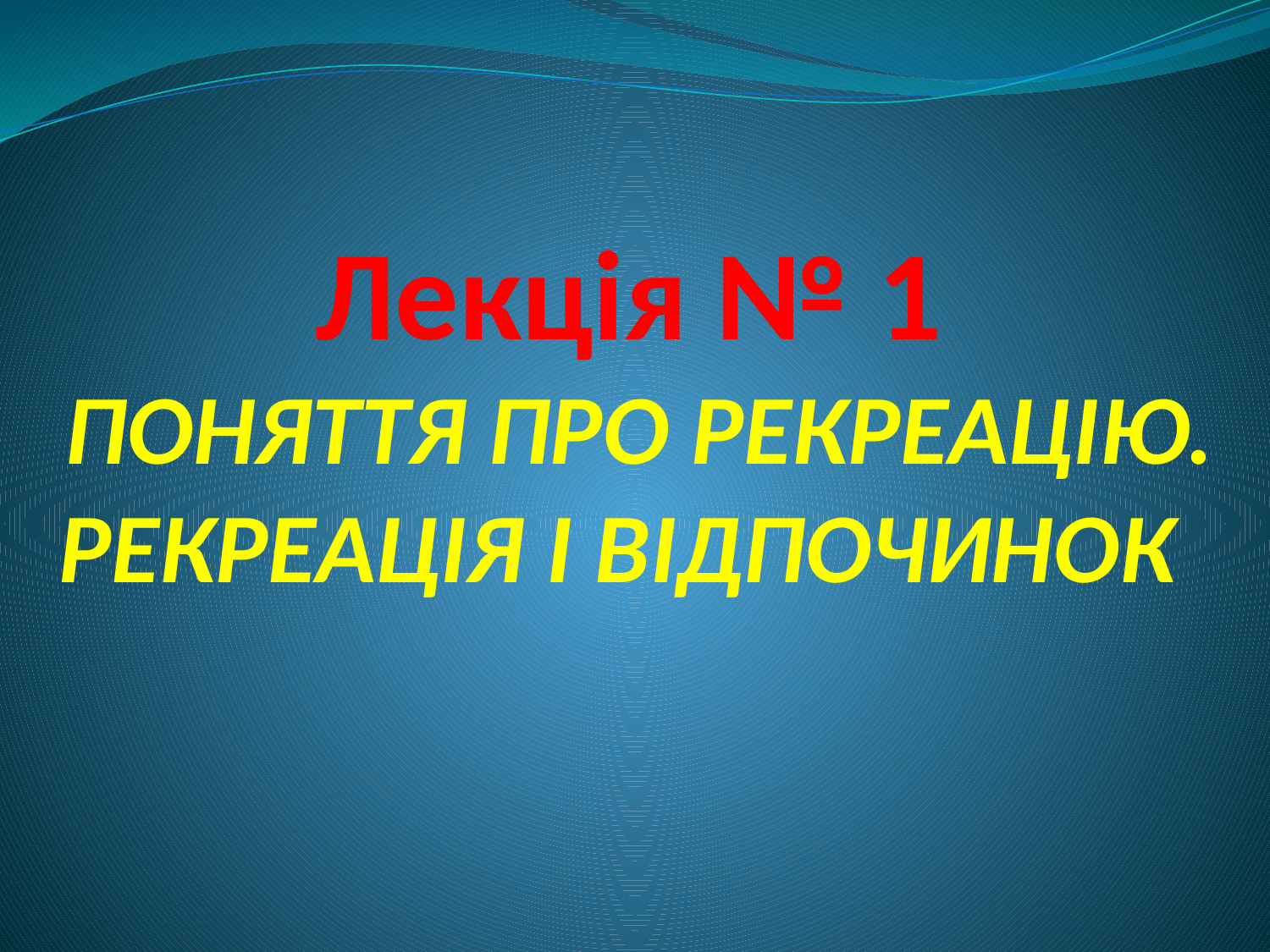

# Лекція № 1 ПОНЯТТЯ ПРО РЕКРЕАЦІЮ. РЕКРЕАЦІЯ І ВІДПОЧИНОК